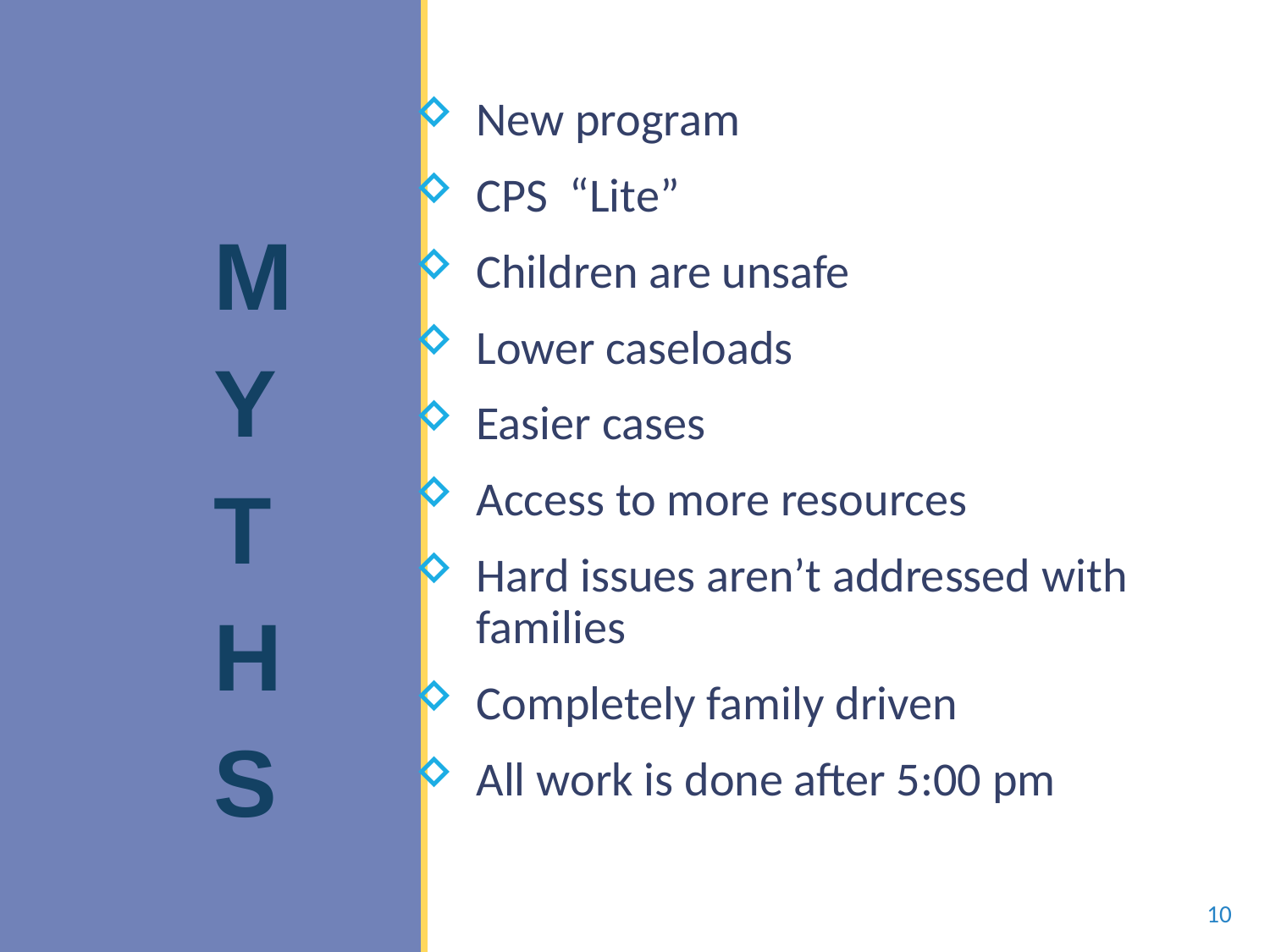

New program
CPS  “Lite”
Children are unsafe
Lower caseloads
Easier cases
Access to more resources
Hard issues aren’t addressed with families
Completely family driven
All work is done after 5:00 pm
M
Y
T
H
S
10